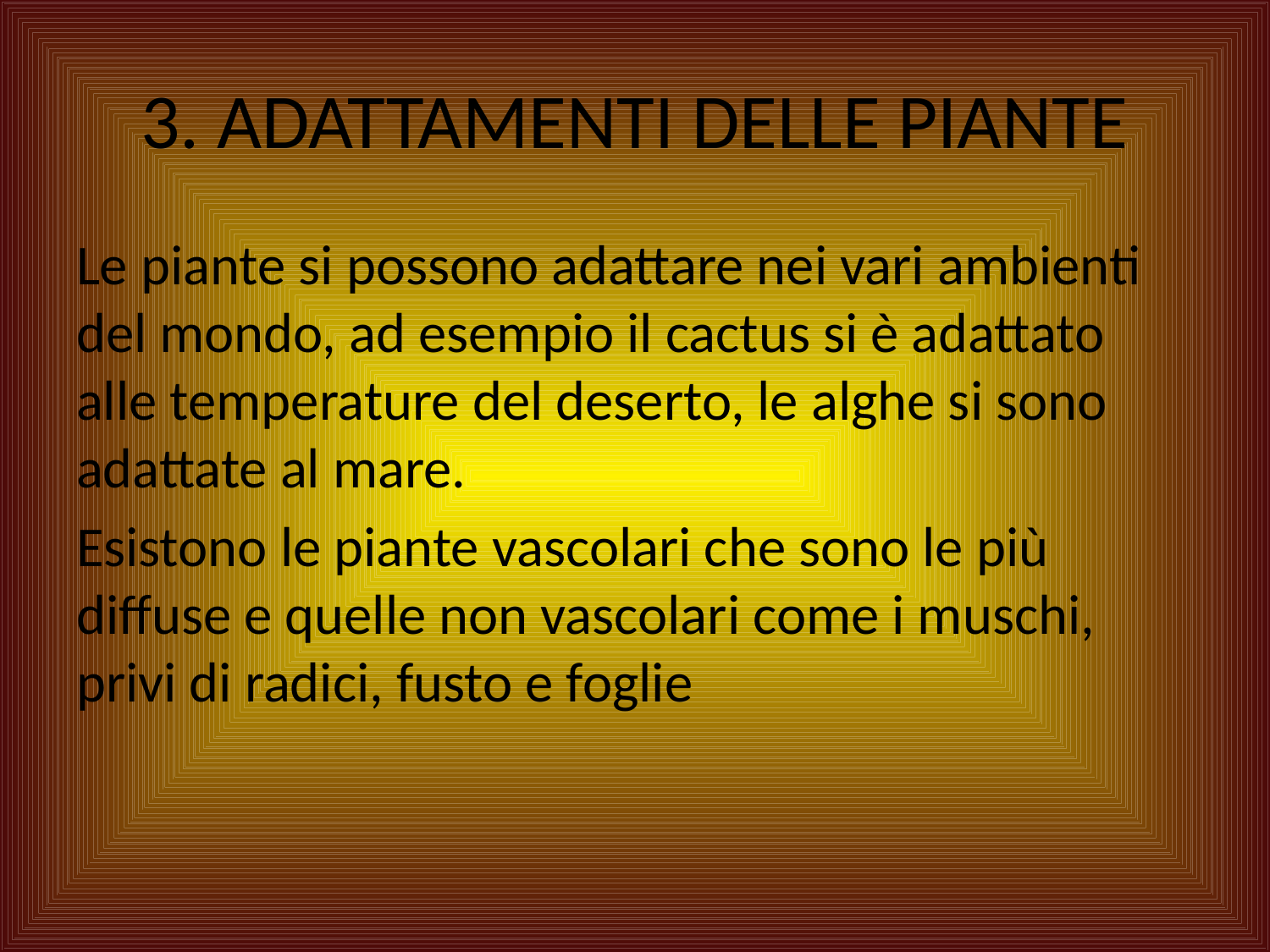

# 3. ADATTAMENTI DELLE PIANTE
Le piante si possono adattare nei vari ambienti del mondo, ad esempio il cactus si è adattato alle temperature del deserto, le alghe si sono adattate al mare.
Esistono le piante vascolari che sono le più diffuse e quelle non vascolari come i muschi, privi di radici, fusto e foglie